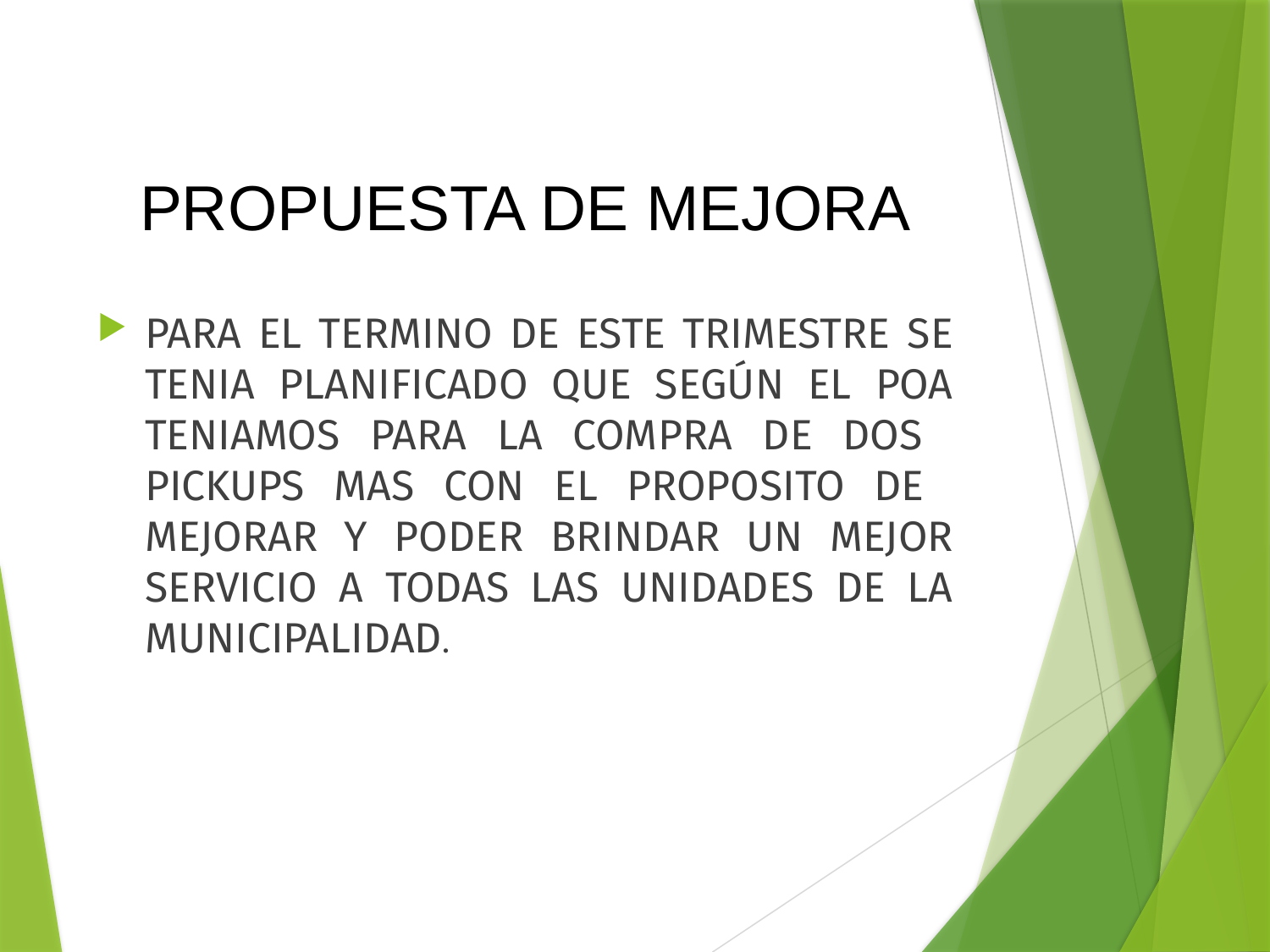

# PROPUESTA DE MEJORA
PARA EL TERMINO DE ESTE TRIMESTRE SE TENIA PLANIFICADO QUE SEGÚN EL POA TENIAMOS PARA LA COMPRA DE DOS  PICKUPS MAS CON EL PROPOSITO DE  MEJORAR Y PODER BRINDAR UN MEJOR SERVICIO A TODAS LAS UNIDADES DE LA MUNICIPALIDAD.